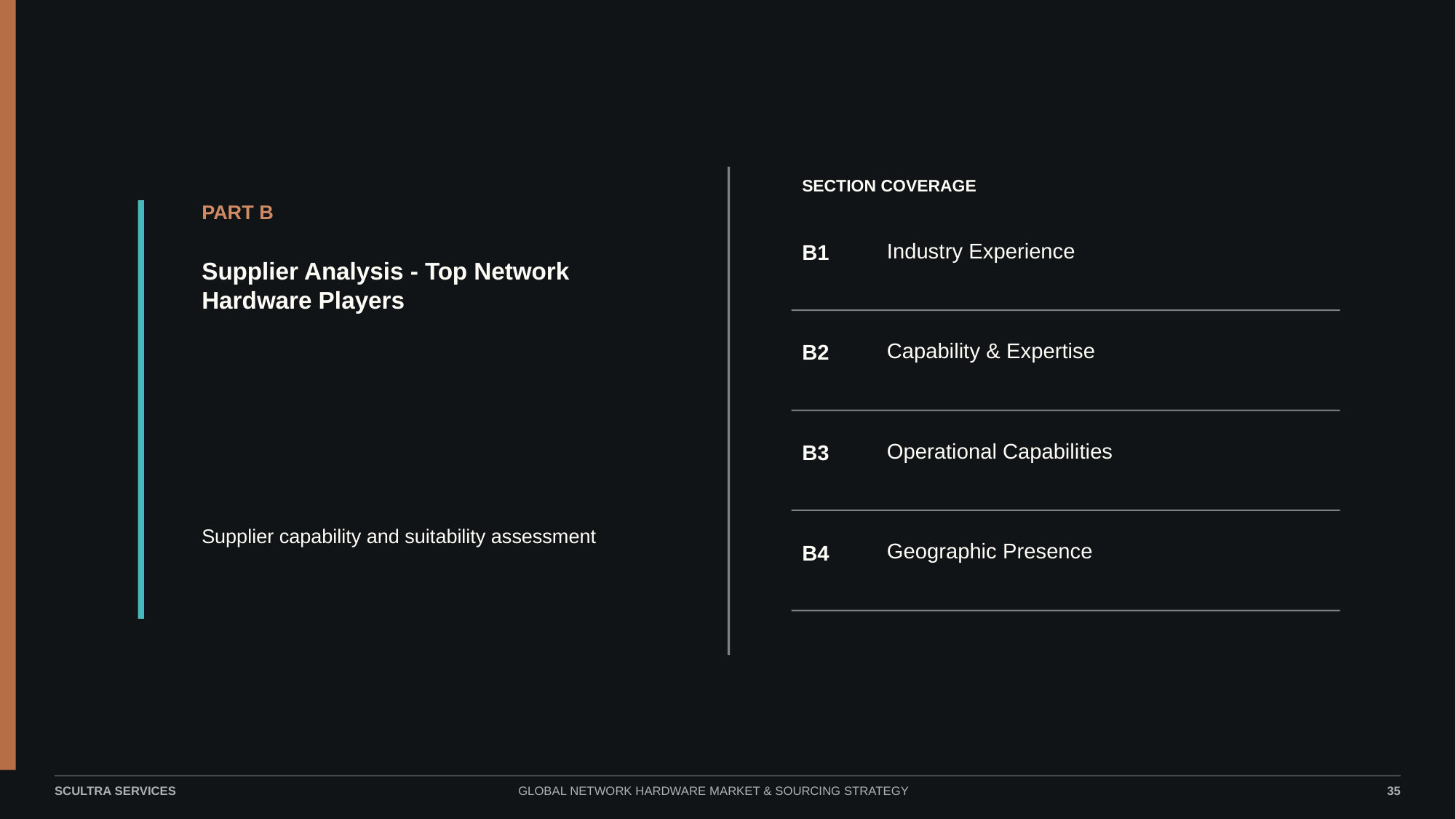

SECTION COVERAGE
PART B

Industry Experience
B1
Supplier Analysis - Top Network Hardware Players

Capability & Expertise
B2

Operational Capabilities
B3

Supplier capability and suitability assessment
Geographic Presence
B4

SCULTRA SERVICES
GLOBAL NETWORK HARDWARE MARKET & SOURCING STRATEGY
35